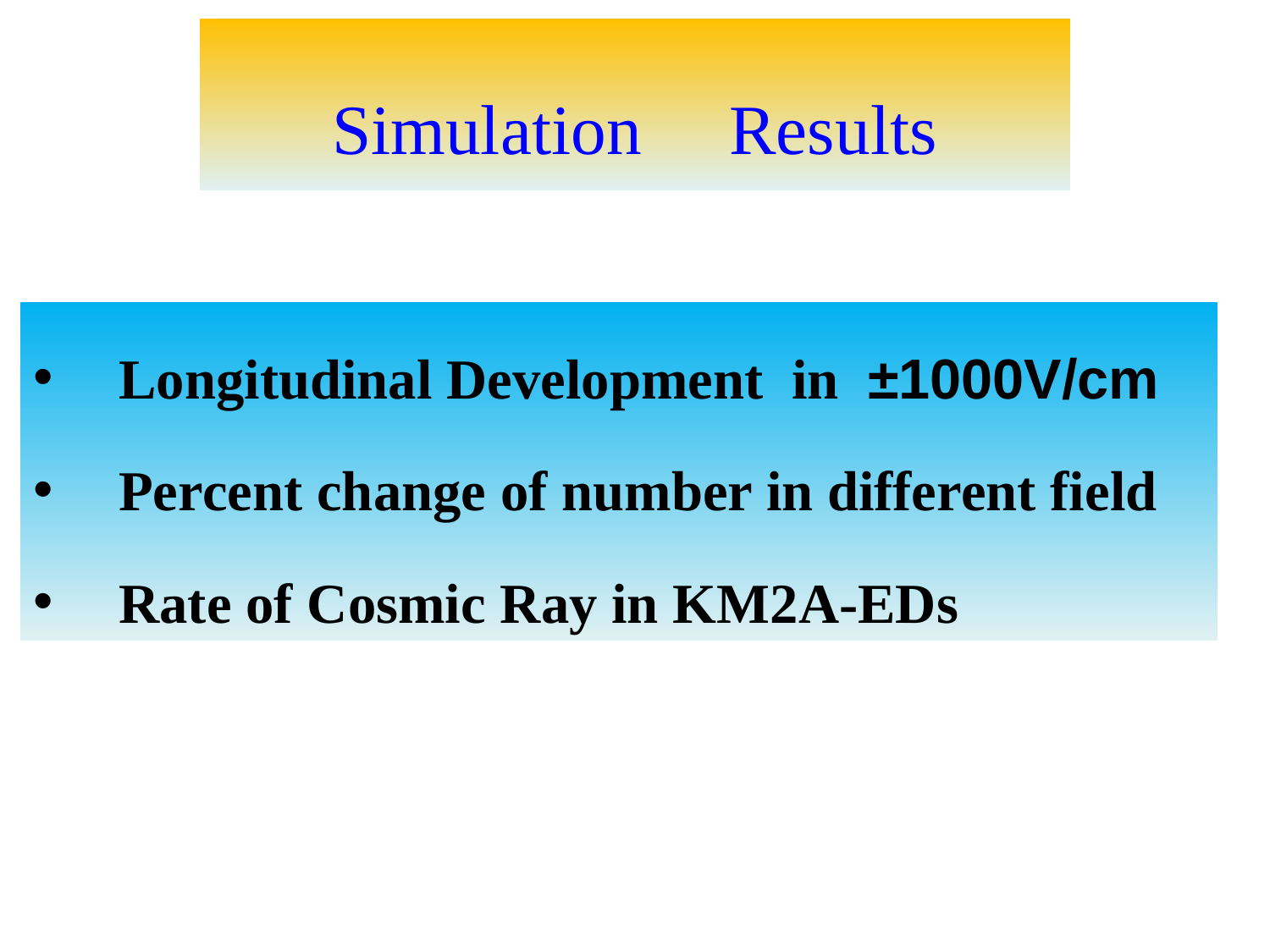

Simulation     Results
 Longitudinal Development  in  ±1000V/cm
 Percent change of number in different field
 Rate of Cosmic Ray in KM2A-EDs